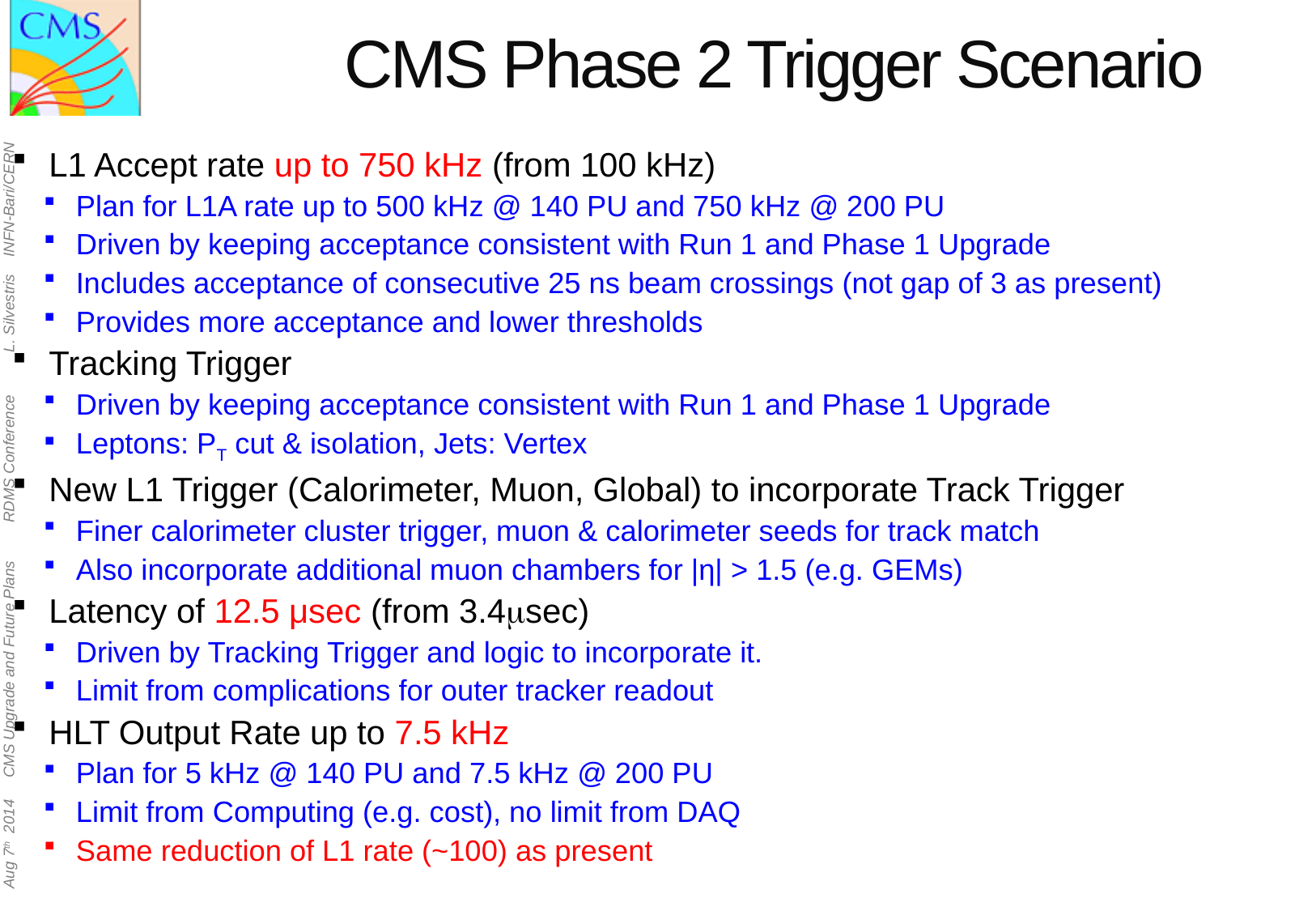

# CMS Phase 2 Trigger Scenario
L1 Accept rate up to 750 kHz (from 100 kHz)
Plan for L1A rate up to 500 kHz @ 140 PU and 750 kHz @ 200 PU
Driven by keeping acceptance consistent with Run 1 and Phase 1 Upgrade
Includes acceptance of consecutive 25 ns beam crossings (not gap of 3 as present)
Provides more acceptance and lower thresholds
Tracking Trigger
Driven by keeping acceptance consistent with Run 1 and Phase 1 Upgrade
Leptons: PT cut & isolation, Jets: Vertex
New L1 Trigger (Calorimeter, Muon, Global) to incorporate Track Trigger
Finer calorimeter cluster trigger, muon & calorimeter seeds for track match
Also incorporate additional muon chambers for |η| > 1.5 (e.g. GEMs)
Latency of 12.5 μsec (from 3.4μsec)
Driven by Tracking Trigger and logic to incorporate it.
Limit from complications for outer tracker readout
HLT Output Rate up to 7.5 kHz
Plan for 5 kHz @ 140 PU and 7.5 kHz @ 200 PU
Limit from Computing (e.g. cost), no limit from DAQ
Same reduction of L1 rate (~100) as present